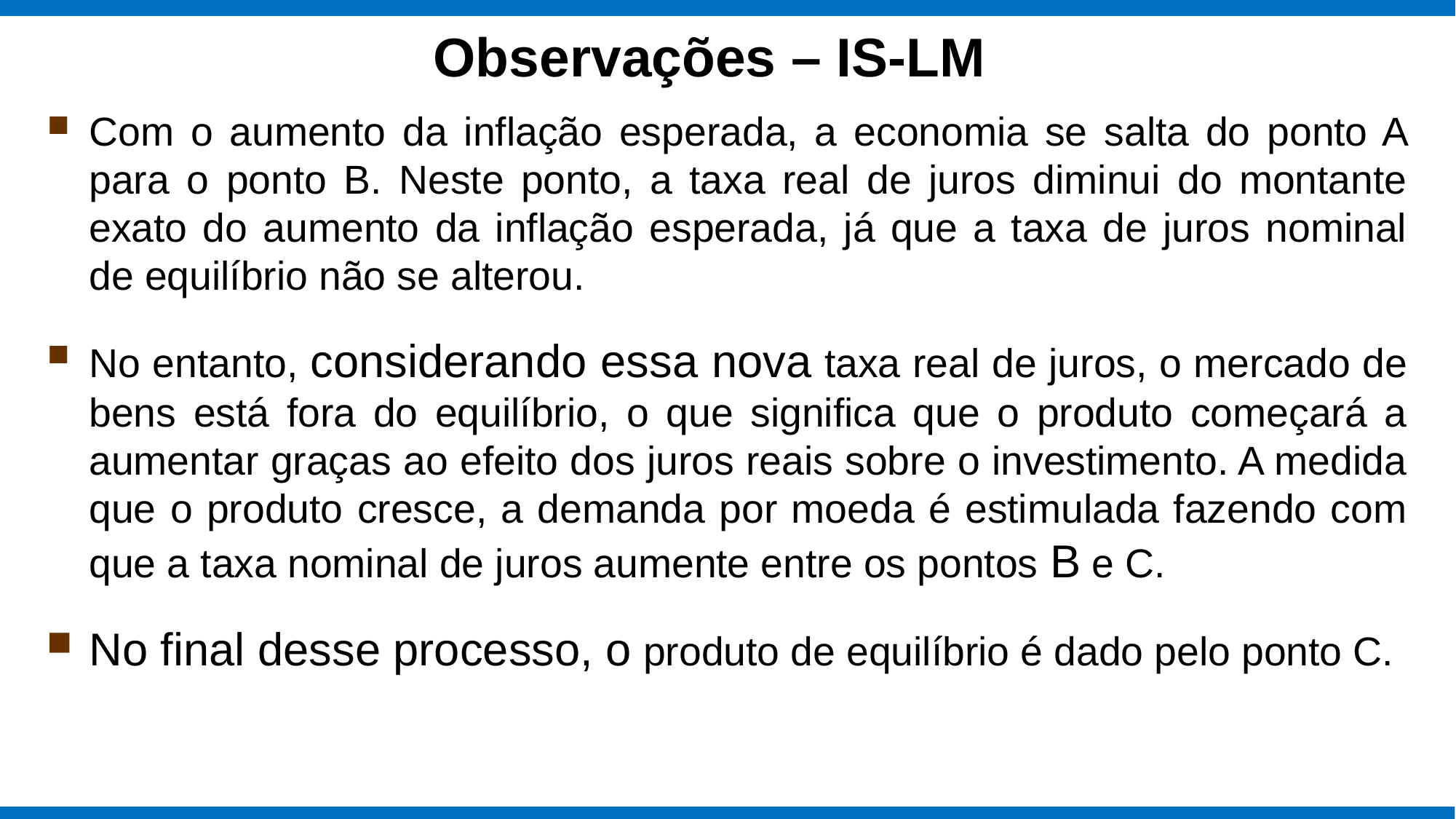

# Observações – IS-LM
Com o aumento da inflação esperada, a economia se salta do ponto A para o ponto B. Neste ponto, a taxa real de juros diminui do montante exato do aumento da inflação esperada, já que a taxa de juros nominal de equilíbrio não se alterou.

No entanto, considerando essa nova taxa real de juros, o mercado de bens está fora do equilíbrio, o que significa que o produto começará a aumentar graças ao efeito dos juros reais sobre o investimento. A medida que o produto cresce, a demanda por moeda é estimulada fazendo com que a taxa nominal de juros aumente entre os pontos B e C.

No final desse processo, o produto de equilíbrio é dado pelo ponto C.